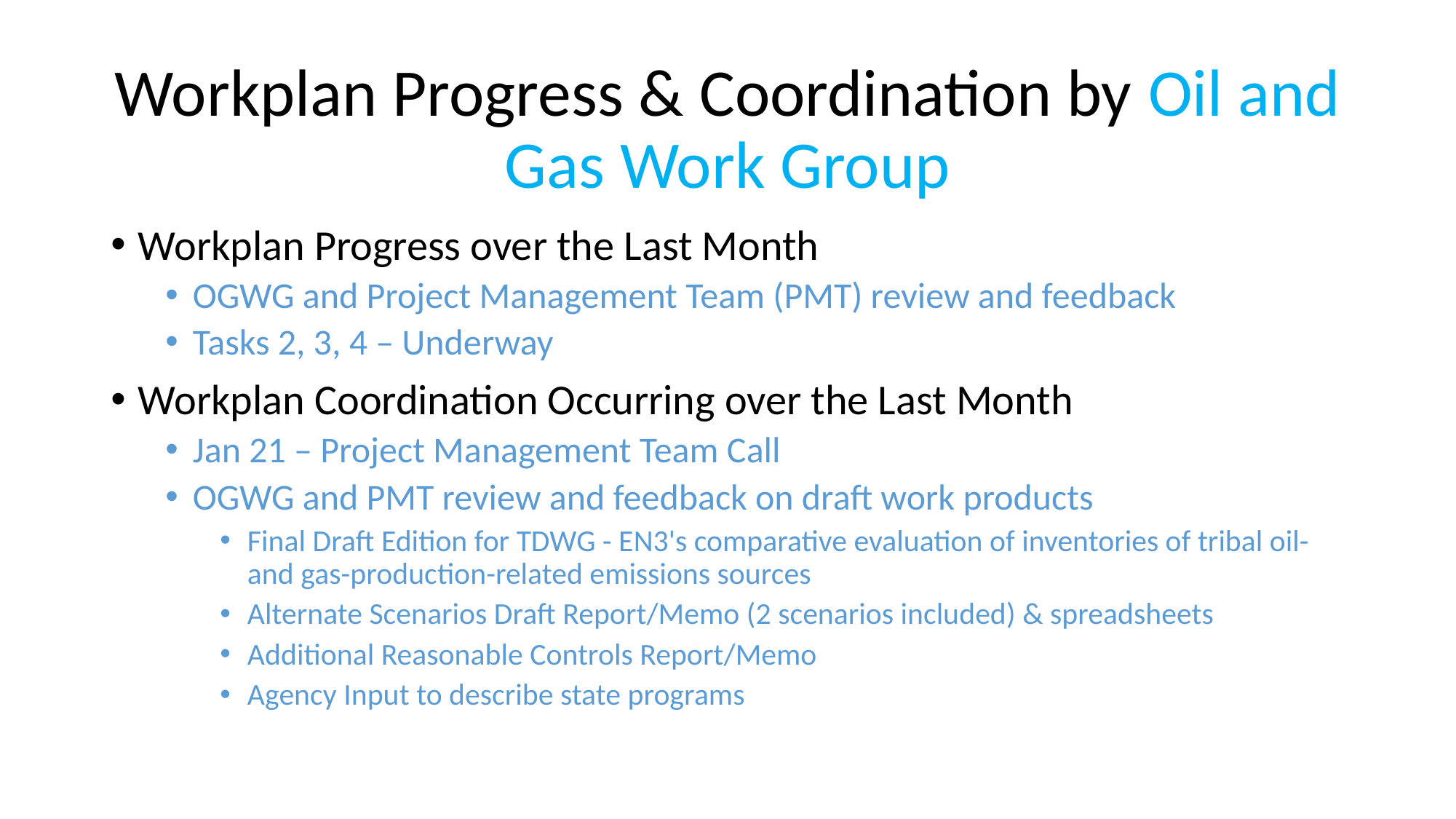

# Workplan Progress & Coordination by Oil and Gas Work Group
Workplan Progress over the Last Month
OGWG and Project Management Team (PMT) review and feedback
Tasks 2, 3, 4 – Underway
Workplan Coordination Occurring over the Last Month
Jan 21 – Project Management Team Call
OGWG and PMT review and feedback on draft work products
Final Draft Edition for TDWG - EN3's comparative evaluation of inventories of tribal oil- and gas-production-related emissions sources
Alternate Scenarios Draft Report/Memo (2 scenarios included) & spreadsheets
Additional Reasonable Controls Report/Memo
Agency Input to describe state programs